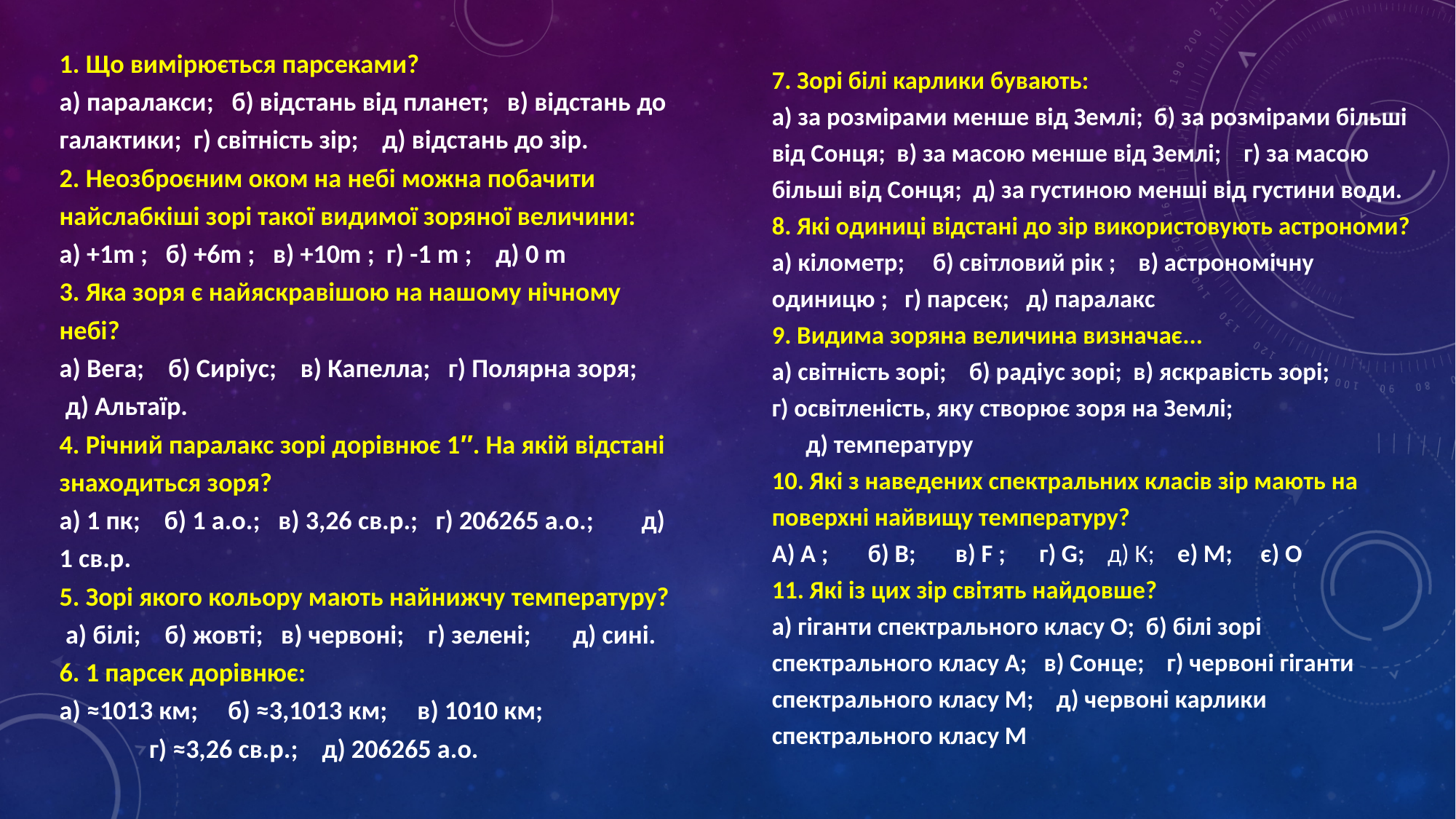

1. Що вимірюється парсеками?
а) паралакси;   б) відстань від планет;   в) відстань до галактики;  г) світність зір;    д) відстань до зір.
2. Неозброєним оком на небі можна побачити найслабкіші зорі такої видимої зоряної величини:
а) +1m ;   б) +6m ;   в) +10m ;  г) -1 m ;    д) 0 m
3. Яка зоря є найяскравішою на нашому нічному небі?
а) Вега;    б) Сиріус;    в) Капелла;   г) Полярна зоря;       д) Альтаїр.
4. Річний паралакс зорі дорівнює 1′′. На якій відстані знаходиться зоря?
а) 1 пк;    б) 1 а.о.;   в) 3,26 св.р.;   г) 206265 а.о.;        д) 1 св.р.
5. Зорі якого кольору мають найнижчу температуру?
 а) білі;    б) жовті;   в) червоні;    г) зелені;       д) сині.
6. 1 парсек дорівнює:
а) ≈1013 км;     б) ≈3,1013 км;     в) 1010 км;                                     г) ≈3,26 св.р.;    д) 206265 а.о.

7. Зорі білі карлики бувають:
а) за розмірами менше від Землі;  б) за розмірами більші від Сонця;  в) за масою менше від Землі;    г) за масою більші від Сонця;  д) за густиною менші від густини води.
8. Які одиниці відстані до зір використовують астрономи?
а) кілометр;     б) світловий рік ;    в) астрономічну одиницю ;   г) парсек;   д) паралакс
9. Видима зоряна величина визначає...
а) світність зорі;    б) радіус зорі;  в) яскравість зорі;
г) освітленість, яку створює зоря на Землі;                                        д) температуру
10. Які з наведених спектральних класів зір мають на поверхні найвищу температуру?
А) A ;       б) B;       в) F ;      г) G;    д) K;    е) M;     є) O
11. Які із цих зір світять найдовше?
а) гіганти спектрального класу O;  б) білі зорі спектрального класу A;   в) Сонце;    г) червоні гіганти спектрального класу M;    д) червоні карлики спектрального класу M